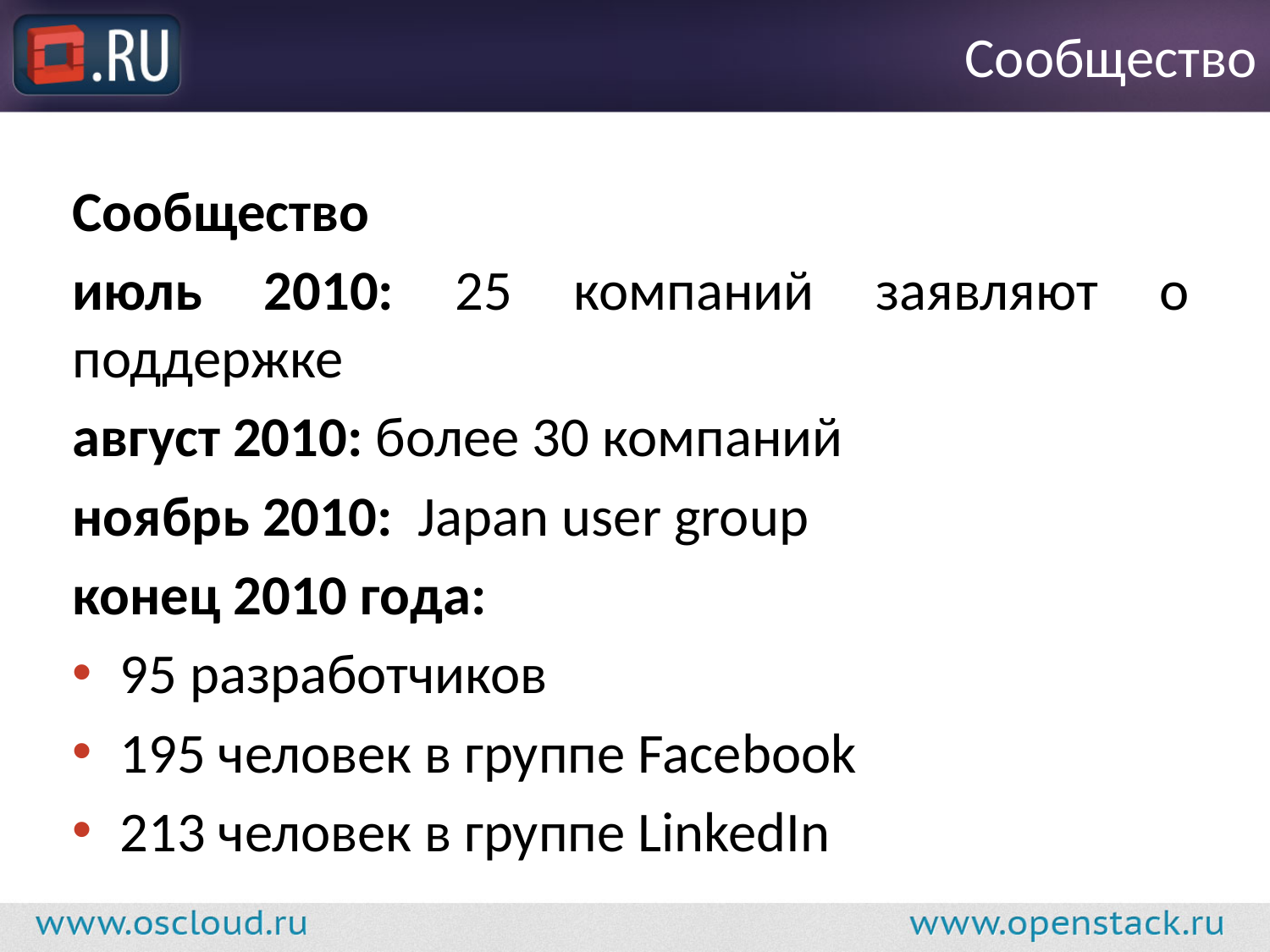

# Сообщество
Сообщество
июль 2010: 25 компаний заявляют о поддержке
август 2010: более 30 компаний
ноябрь 2010:  Japan user group
конец 2010 года:
95 разработчиков
195 человек в группе Facebook
213 человек в группе LinkedIn